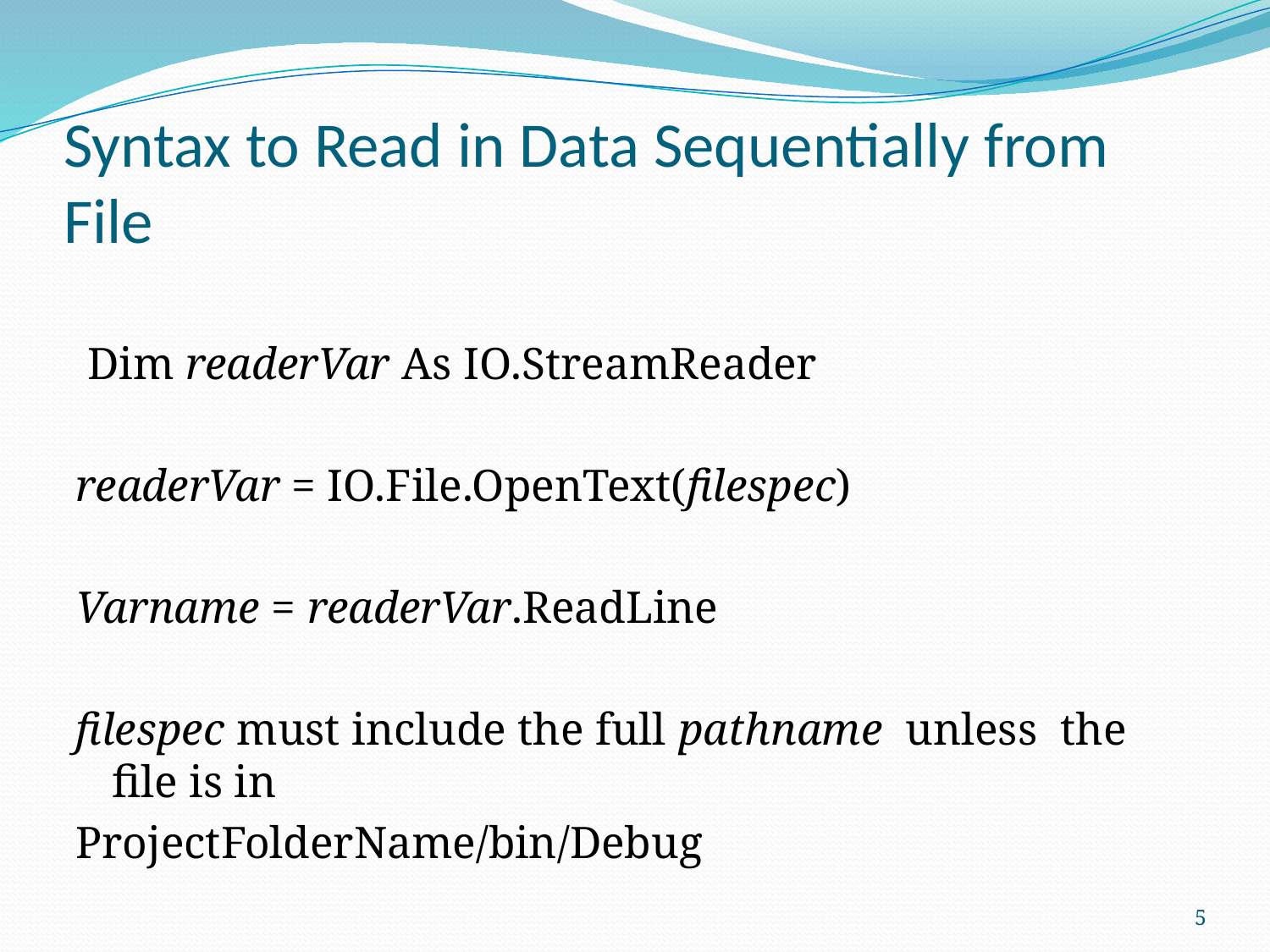

# Syntax to Read in Data Sequentially from File

 Dim readerVar As IO.StreamReader

readerVar = IO.File.OpenText(filespec)

Varname = readerVar.ReadLine

filespec must include the full pathname  unless  the file is in
ProjectFolderName/bin/Debug

5